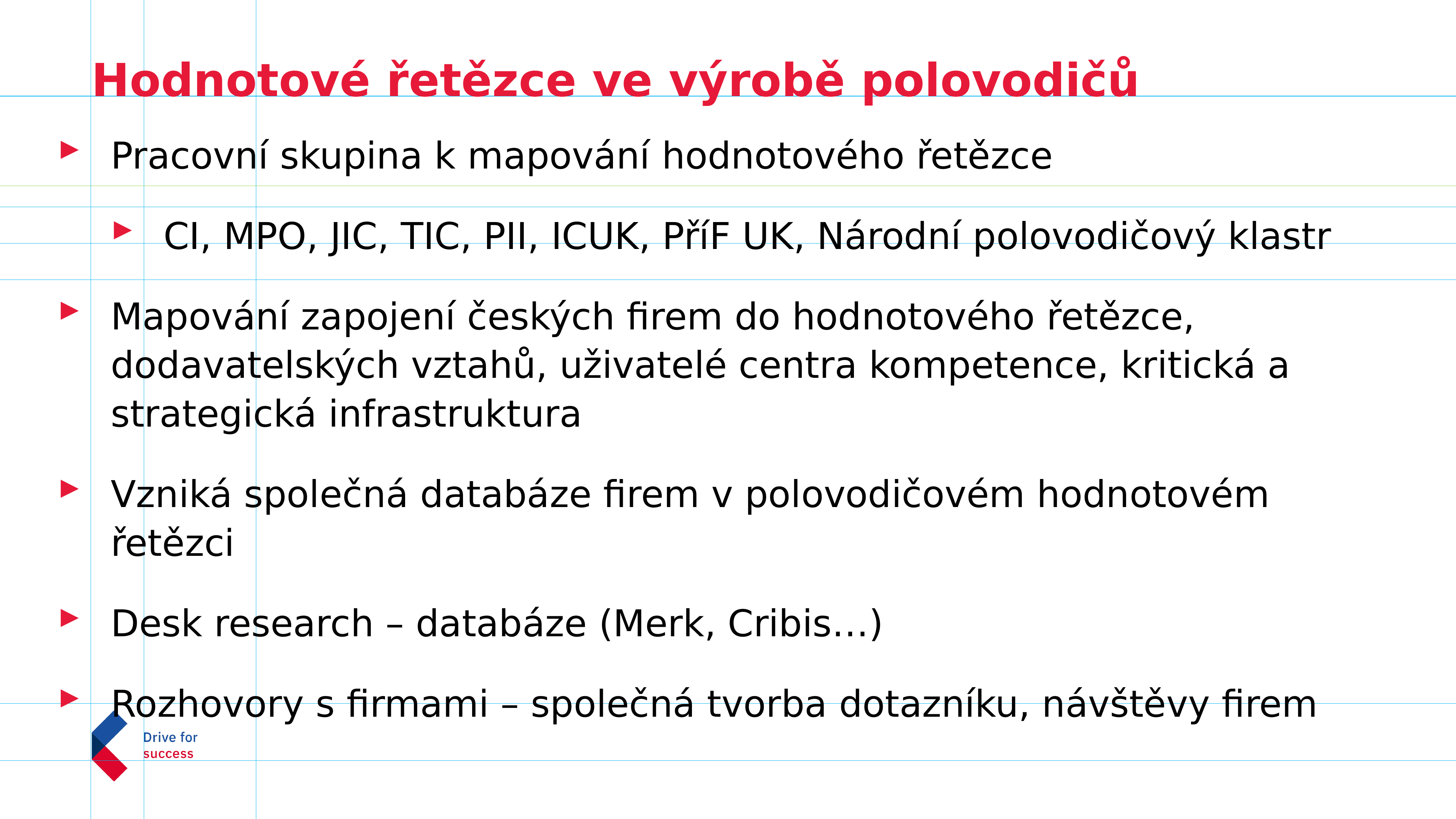

# Hodnotové řetězce ve výrobě polovodičů
Pracovní skupina k mapování hodnotového řetězce
CI, MPO, JIC, TIC, PII, ICUK, PříF UK, Národní polovodičový klastr
Mapování zapojení českých firem do hodnotového řetězce, dodavatelských vztahů, uživatelé centra kompetence, kritická a strategická infrastruktura
Vzniká společná databáze firem v polovodičovém hodnotovém řetězci
Desk research – databáze (Merk, Cribis…)
Rozhovory s firmami – společná tvorba dotazníku, návštěvy firem